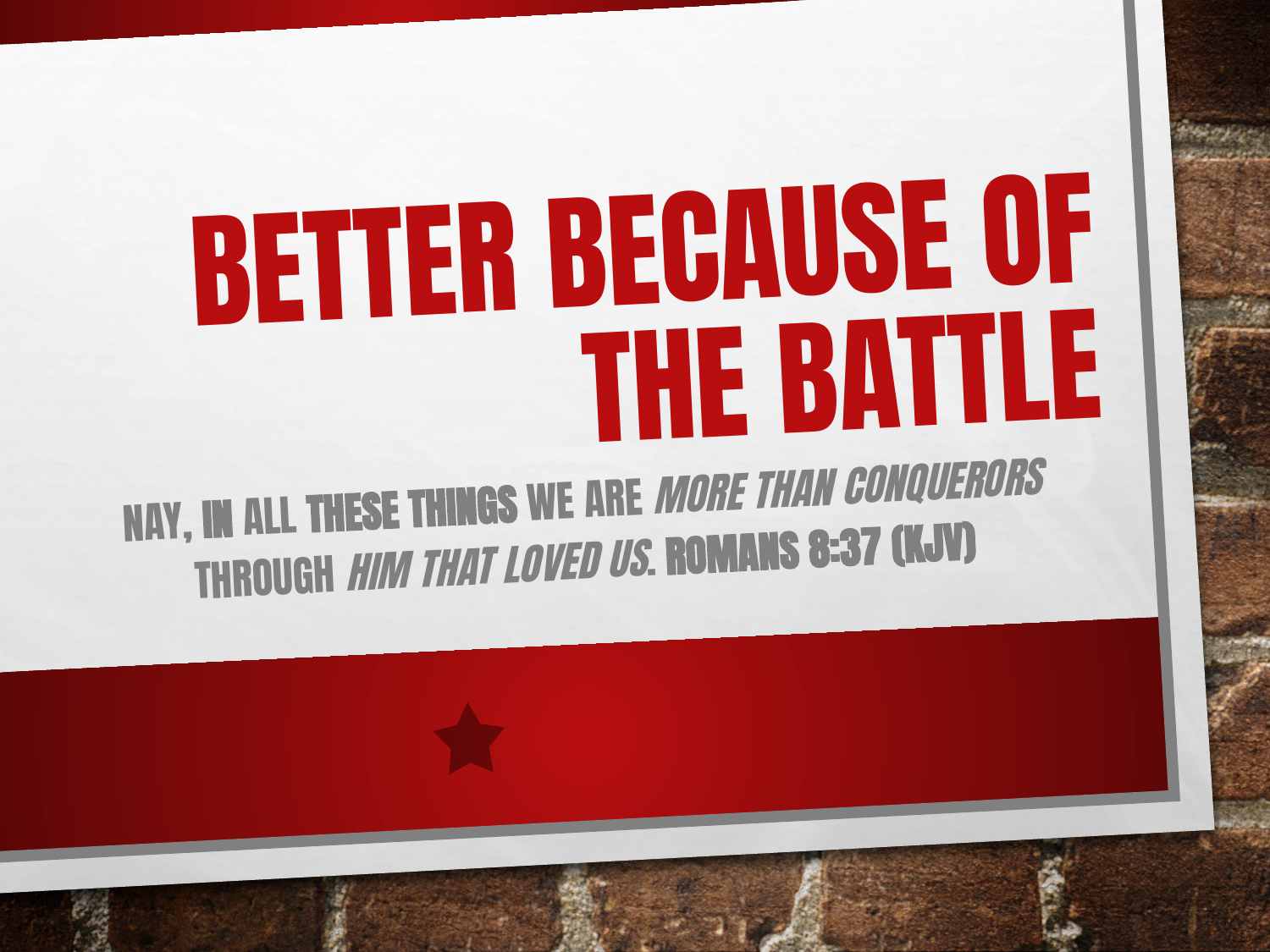

# Better Because of the Battle
Nay, in all these things we are more than conquerors  through him that loved us. Romans 8:37 (KJV)